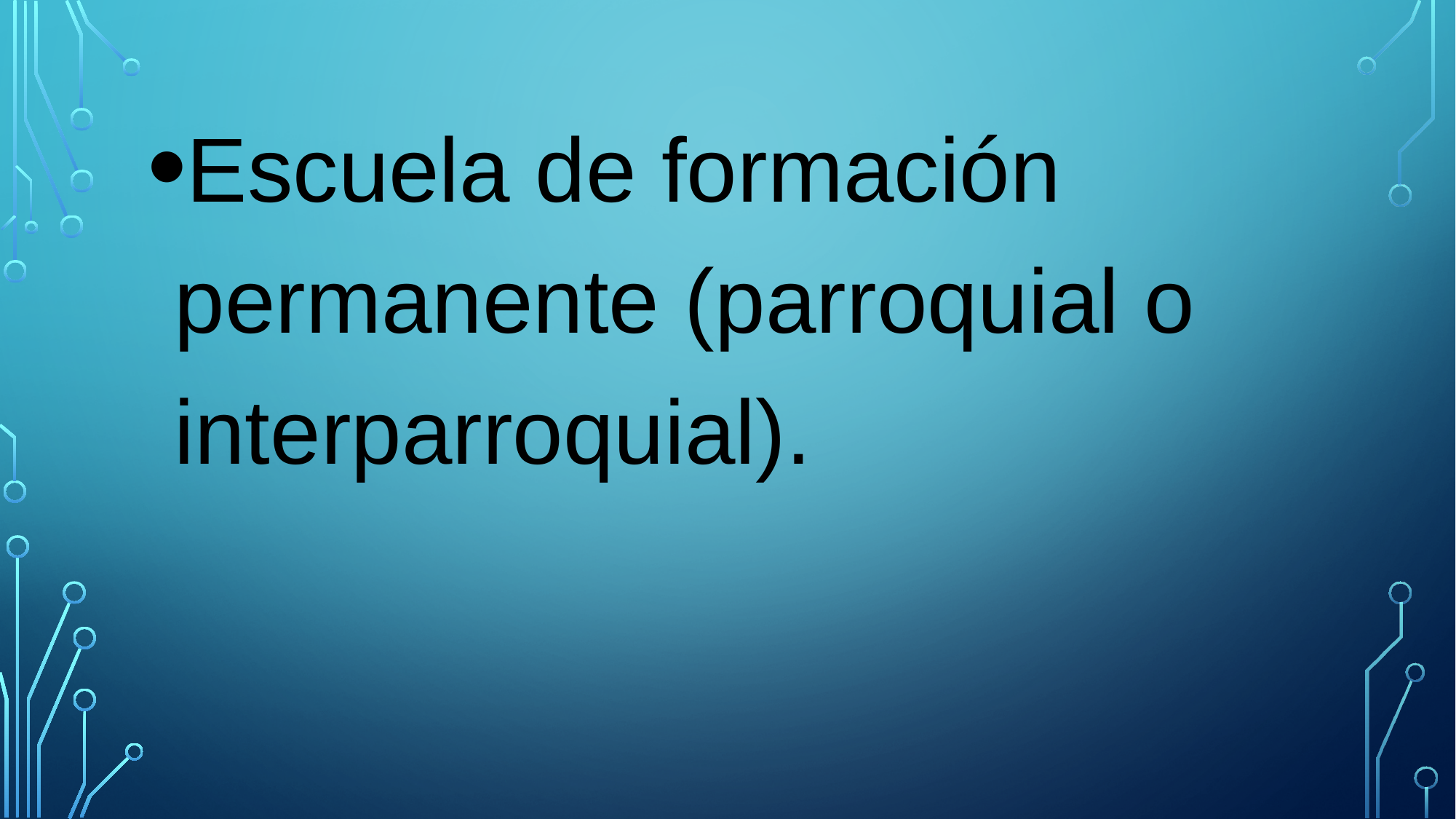

Escuela de formación permanente (parroquial o interparroquial).